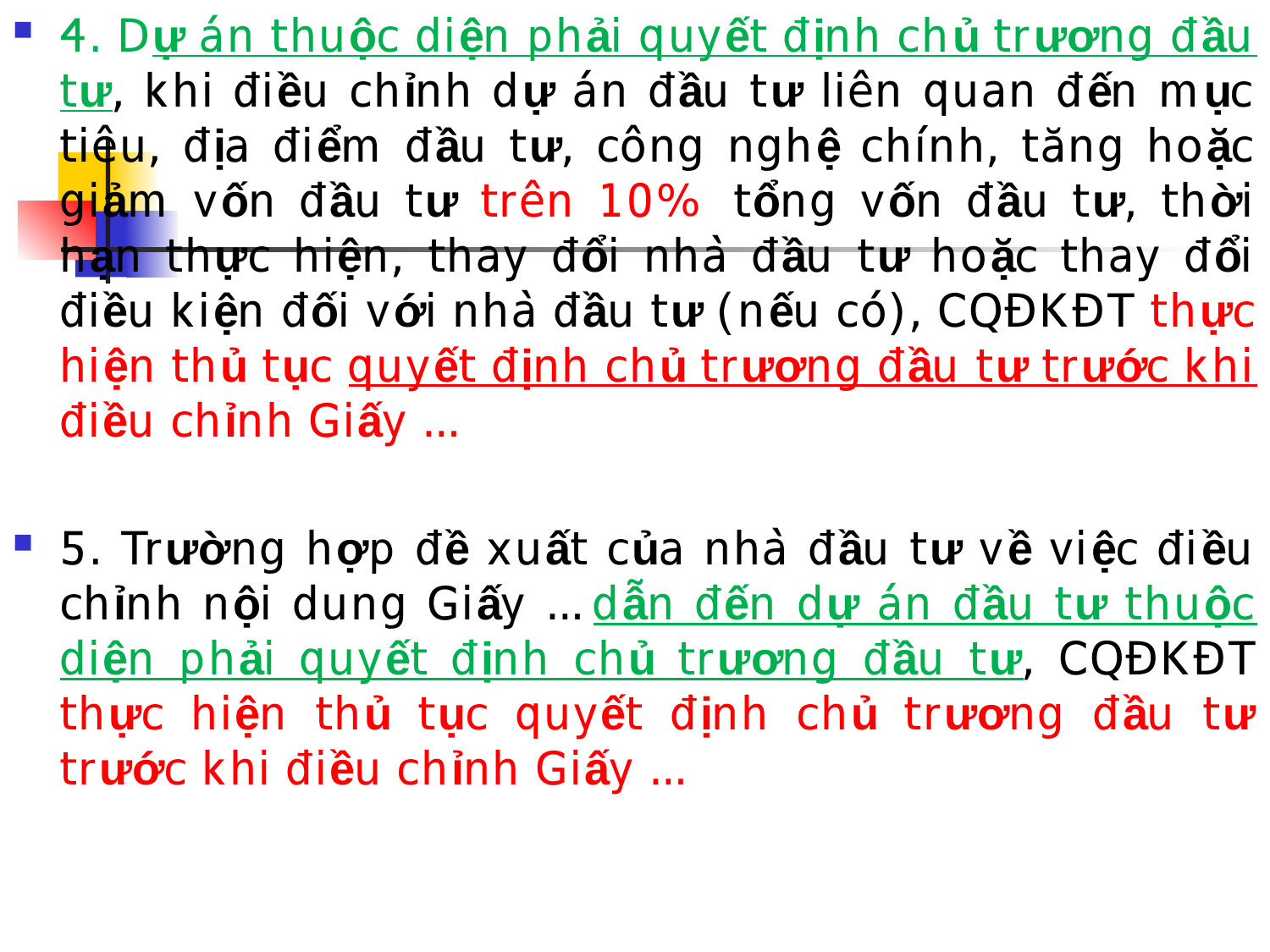

4. Dự án thuộc diện phải quyết định chủ trương đầu tư, khi điều chỉnh dự án đầu tư liên quan đến mục tiêu, địa điểm đầu tư, công nghệ chính, tăng hoặc giảm vốn đầu tư trên 10% tổng vốn đầu tư, thời hạn thực hiện, thay đổi nhà đầu tư hoặc thay đổi điều kiện đối với nhà đầu tư (nếu có), CQĐKĐT thực hiện thủ tục quyết định chủ trương đầu tư trước khi điều chỉnh Giấy …

5. Trường hợp đề xuất của nhà đầu tư về việc điều chỉnh nội dung Giấy …dẫn đến dự án đầu tư thuộc diện phải quyết định chủ trương đầu tư, CQĐKĐT thực hiện thủ tục quyết định chủ trương đầu tư trước khi điều chỉnh Giấy …

#